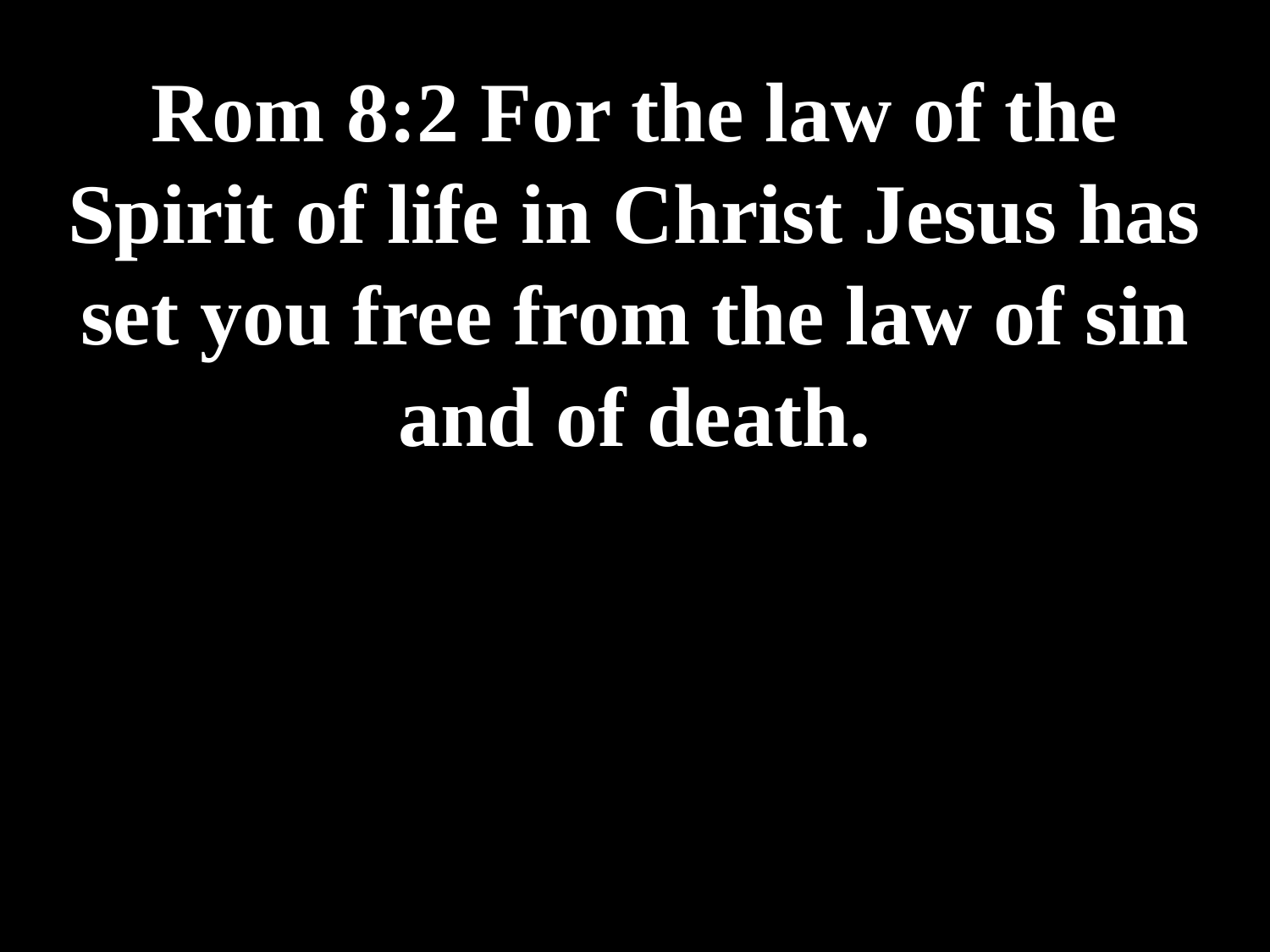

# Rom 8:2 For the law of the Spirit of life in Christ Jesus has set you free from the law of sin and of death.